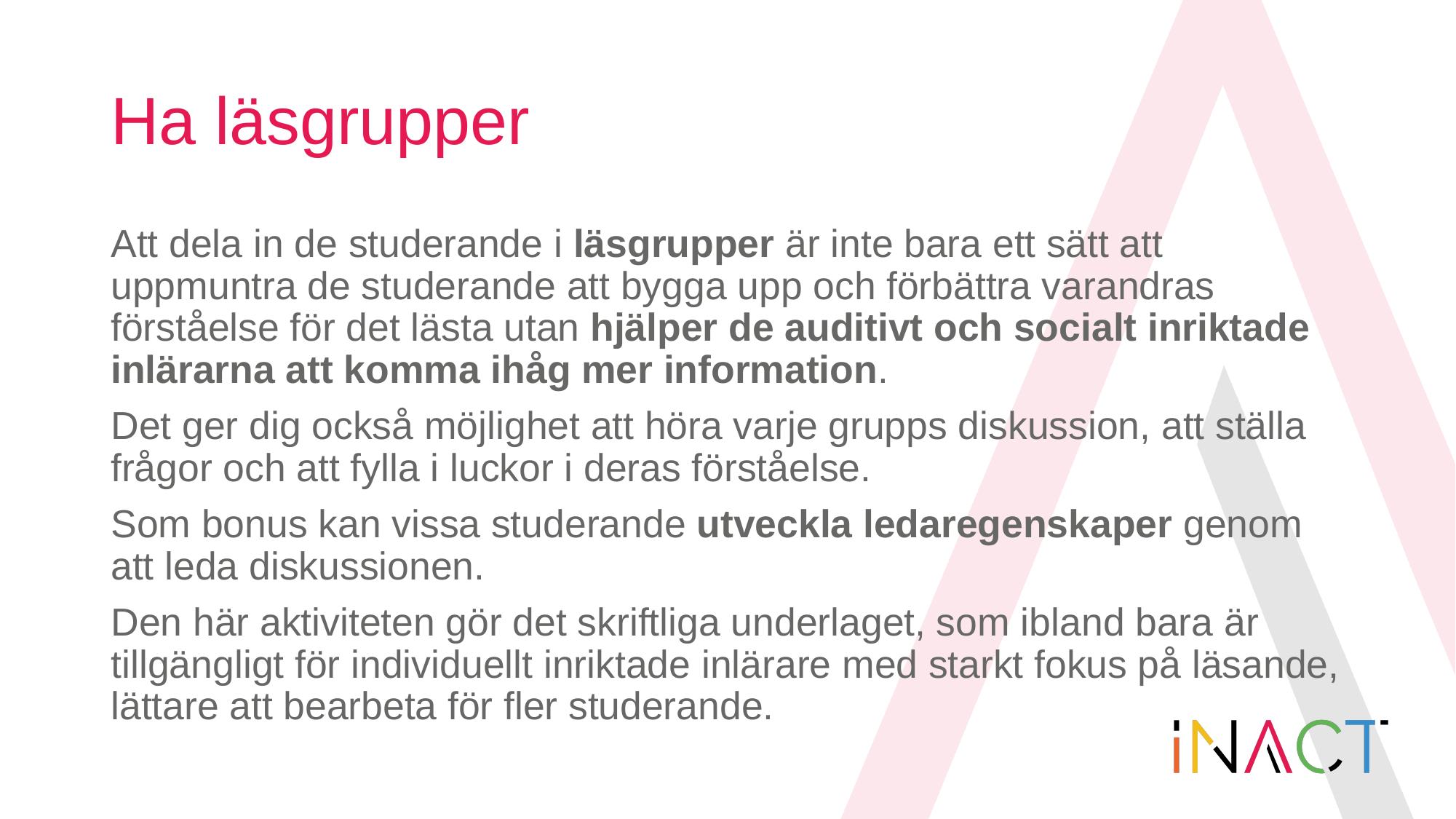

# Ha läsgrupper
Att dela in de studerande i läsgrupper är inte bara ett sätt att uppmuntra de studerande att bygga upp och förbättra varandras förståelse för det lästa utan hjälper de auditivt och socialt inriktade inlärarna att komma ihåg mer information.
Det ger dig också möjlighet att höra varje grupps diskussion, att ställa frågor och att fylla i luckor i deras förståelse.
Som bonus kan vissa studerande utveckla ledaregenskaper genom att leda diskussionen.
Den här aktiviteten gör det skriftliga underlaget, som ibland bara är tillgängligt för individuellt inriktade inlärare med starkt fokus på läsande, lättare att bearbeta för fler studerande.